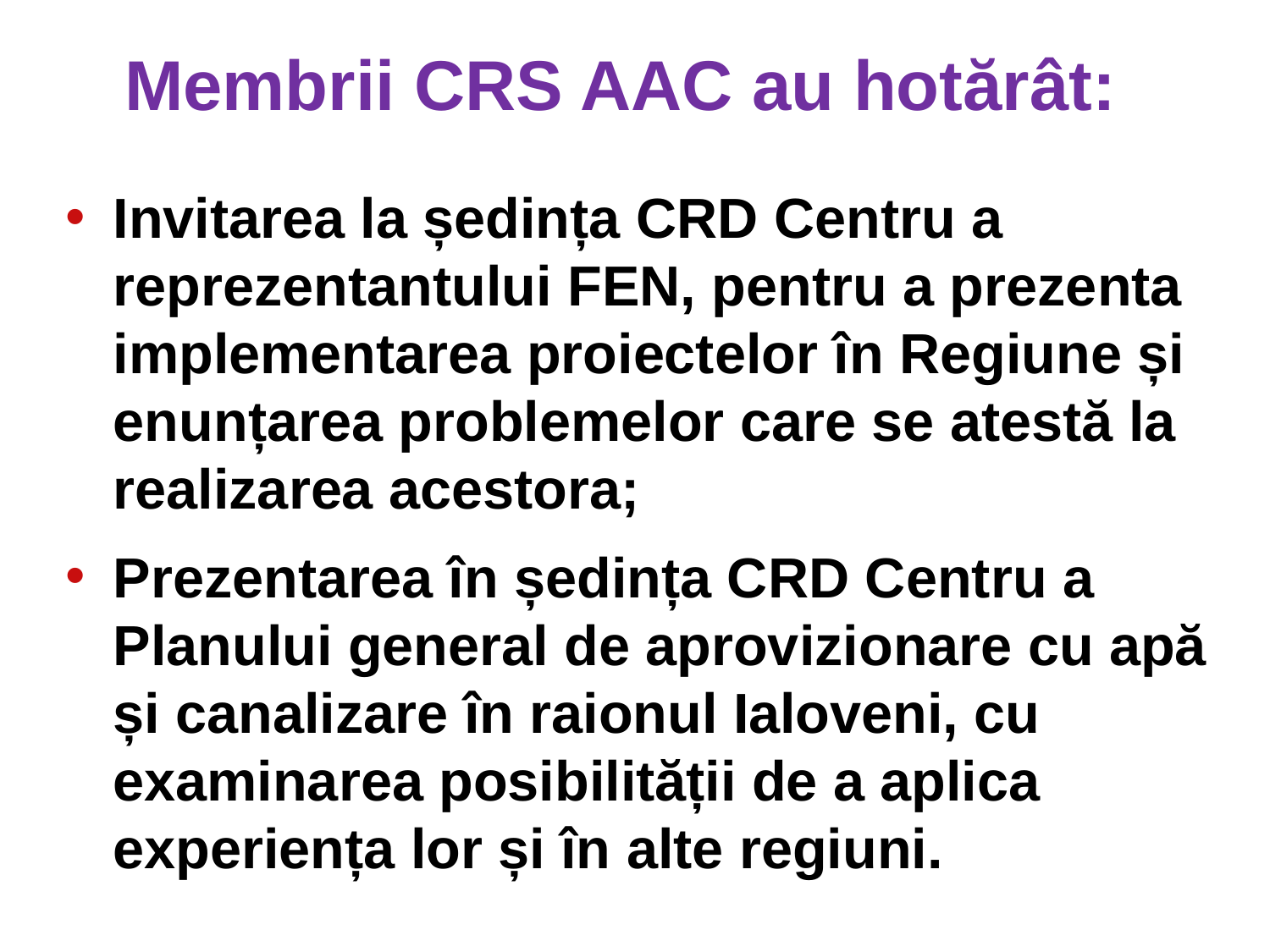

# Membrii CRS AAC au hotărât:

Invitarea la ședința CRD Centru a reprezentantului FEN, pentru a prezenta implementarea proiectelor în Regiune și enunțarea problemelor care se atestă la realizarea acestora;
Prezentarea în ședința CRD Centru a Planului general de aprovizionare cu apă și canalizare în raionul Ialoveni, cu examinarea posibilității de a aplica experiența lor și în alte regiuni.